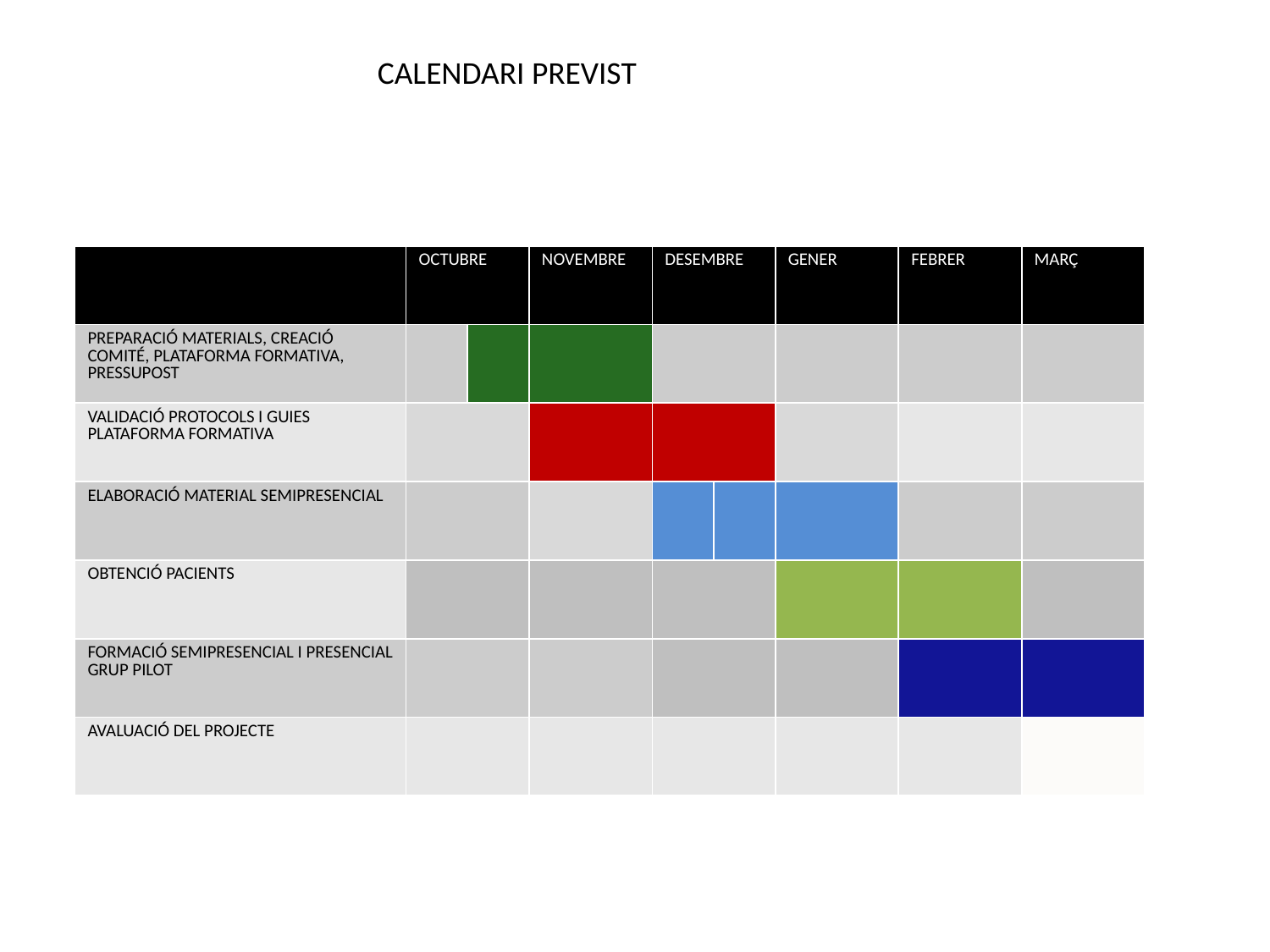

CALENDARI PREVIST
|  | OCTUBRE |  | NOVEMBRE | DESEMBRE |  | GENER | FEBRER | MARÇ |
| --- | --- | --- | --- | --- | --- | --- | --- | --- |
| PREPARACIÓ MATERIALS, CREACIÓ COMITÉ, PLATAFORMA FORMATIVA, PRESSUPOST |  |  |  |  |  |  |  |  |
| VALIDACIÓ PROTOCOLS I GUIES PLATAFORMA FORMATIVA |  |  |  |  |  |  |  |  |
| ELABORACIÓ MATERIAL SEMIPRESENCIAL |  |  |  |  |  |  |  |  |
| OBTENCIÓ PACIENTS |  |  |  |  |  |  |  |  |
| FORMACIÓ SEMIPRESENCIAL I PRESENCIAL GRUP PILOT |  |  |  |  |  |  |  |  |
| AVALUACIÓ DEL PROJECTE |  |  |  |  |  |  |  |  |